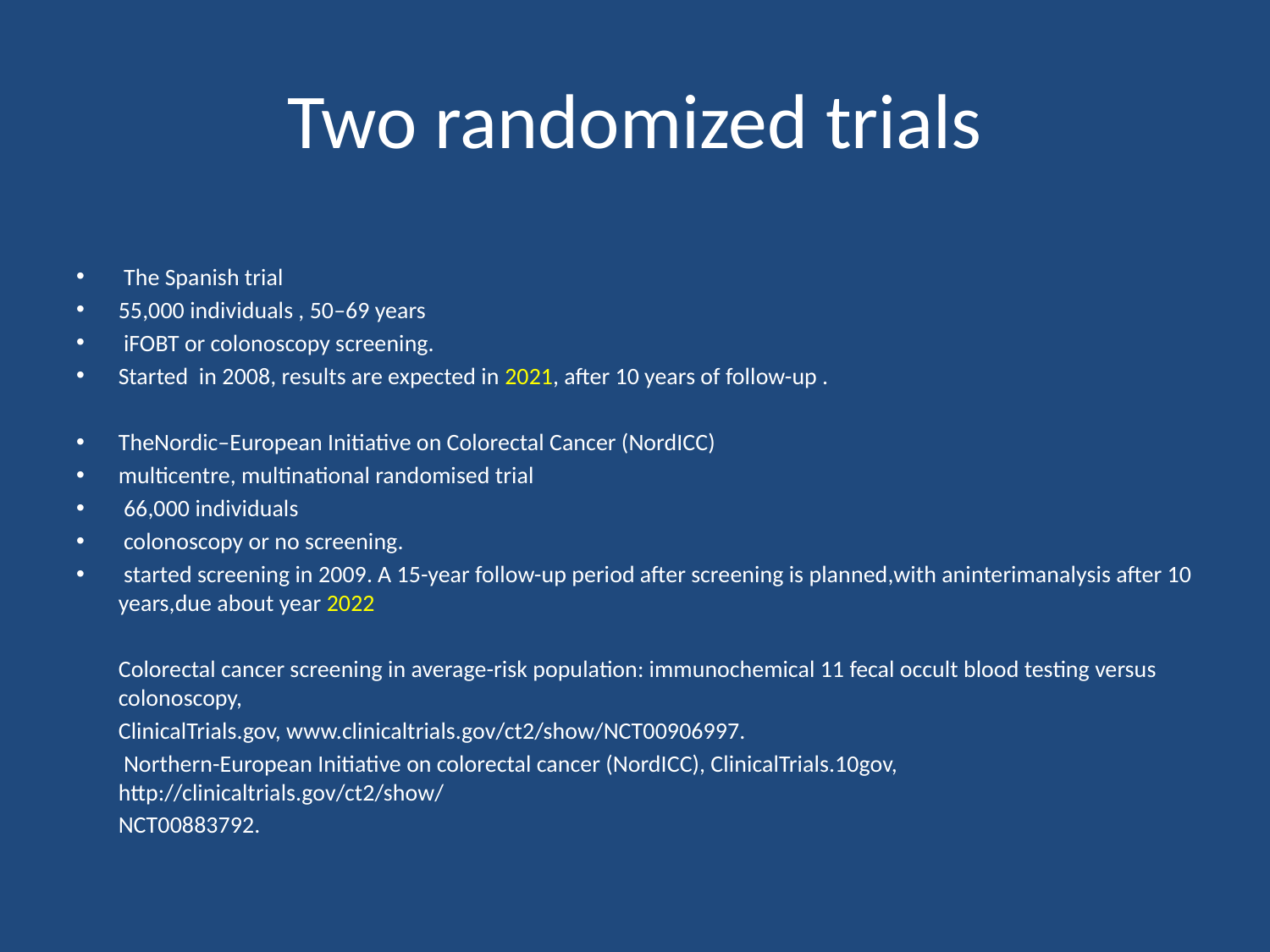

# Two randomized trials

 The Spanish trial
55,000 individuals , 50–69 years
 iFOBT or colonoscopy screening.
Started  in 2008, results are expected in 2021, after 10 years of follow-up .

TheNordic–European Initiative on Colorectal Cancer (NordICC)
multicentre, multinational randomised trial
 66,000 individuals
 colonoscopy or no screening.
 started screening in 2009. A 15-year follow-up period after screening is planned,with aninterimanalysis after 10 years,due about year 2022

	Colorectal cancer screening in average-risk population: immunochemical 11 fecal occult blood testing versus colonoscopy,
	ClinicalTrials.gov, www.clinicaltrials.gov/ct2/show/NCT00906997.
	 Northern-European Initiative on colorectal cancer (NordICC), ClinicalTrials.10gov, http://clinicaltrials.gov/ct2/show/
	NCT00883792.